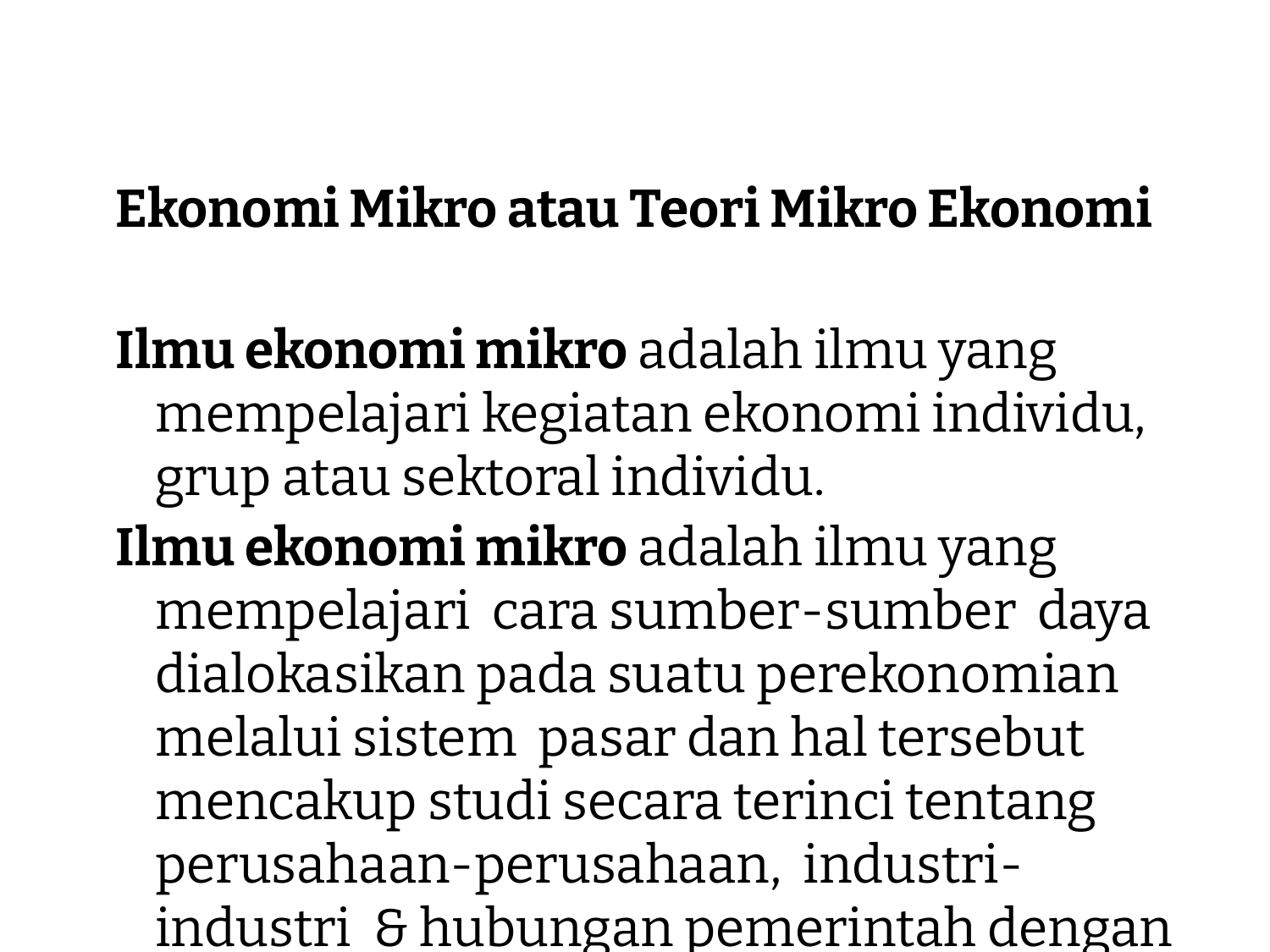

Ekonomi Mikro atau Teori Mikro Ekonomi

Ilmu ekonomi mikro adalah ilmu yang mempelajari kegiatan ekonomi individu, grup atau sektoral individu.
Ilmu ekonomi mikro adalah ilmu yang mempelajari  cara sumber-sumber  daya dialokasikan pada suatu perekonomian melalui sistem  pasar dan hal tersebut  mencakup studi secara terinci tentang  perusahaan-perusahaan,  industri- industri  & hubungan pemerintah dengan individu.